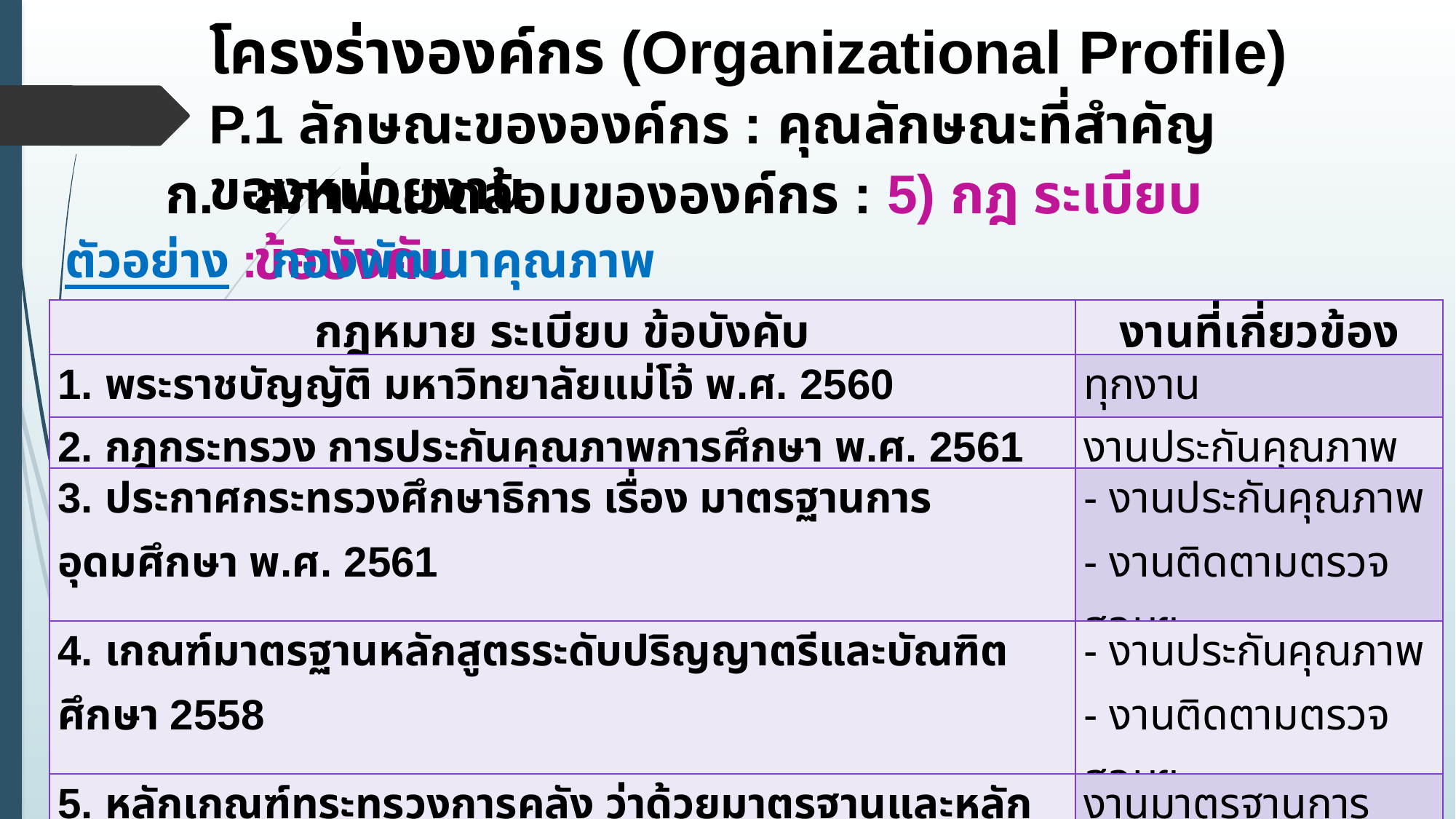

โครงร่างองค์กร (Organizational Profile)
P.1 ลักษณะขององค์กร : คุณลักษณะที่สำคัญของหน่วยงาน
สภาพแวดล้อมขององค์กร : 5) กฎ ระเบียบ ข้อบังคับ
ตัวอย่าง : กองพัฒนาคุณภาพ
| กฎหมาย ระเบียบ ข้อบังคับ | งานที่เกี่ยวข้อง |
| --- | --- |
| 1. พระราชบัญญัติ มหาวิทยาลัยแม่โจ้ พ.ศ. 2560 | ทุกงาน |
| 2. กฎกระทรวง การประกันคุณภาพการศึกษา พ.ศ. 2561 | งานประกันคุณภาพ |
| 3. ประกาศกระทรวงศึกษาธิการ เรื่อง มาตรฐานการอุดมศึกษา พ.ศ. 2561 | - งานประกันคุณภาพ - งานติดตามตรวจสอบฯ |
| 4. เกณฑ์มาตรฐานหลักสูตรระดับปริญญาตรีและบัณฑิตศึกษา 2558 | - งานประกันคุณภาพ - งานติดตามตรวจสอบฯ |
| 5. หลักเกณฑ์ทระทรวงการคลัง ว่าด้วยมาตรฐานและหลักเกณฑ์ปฏิบัติการควบคุมภายในสำหรับหน่วยงานของรัฐ พ.ศ. 2561 | งานมาตรฐานการควบคุมภายใน |